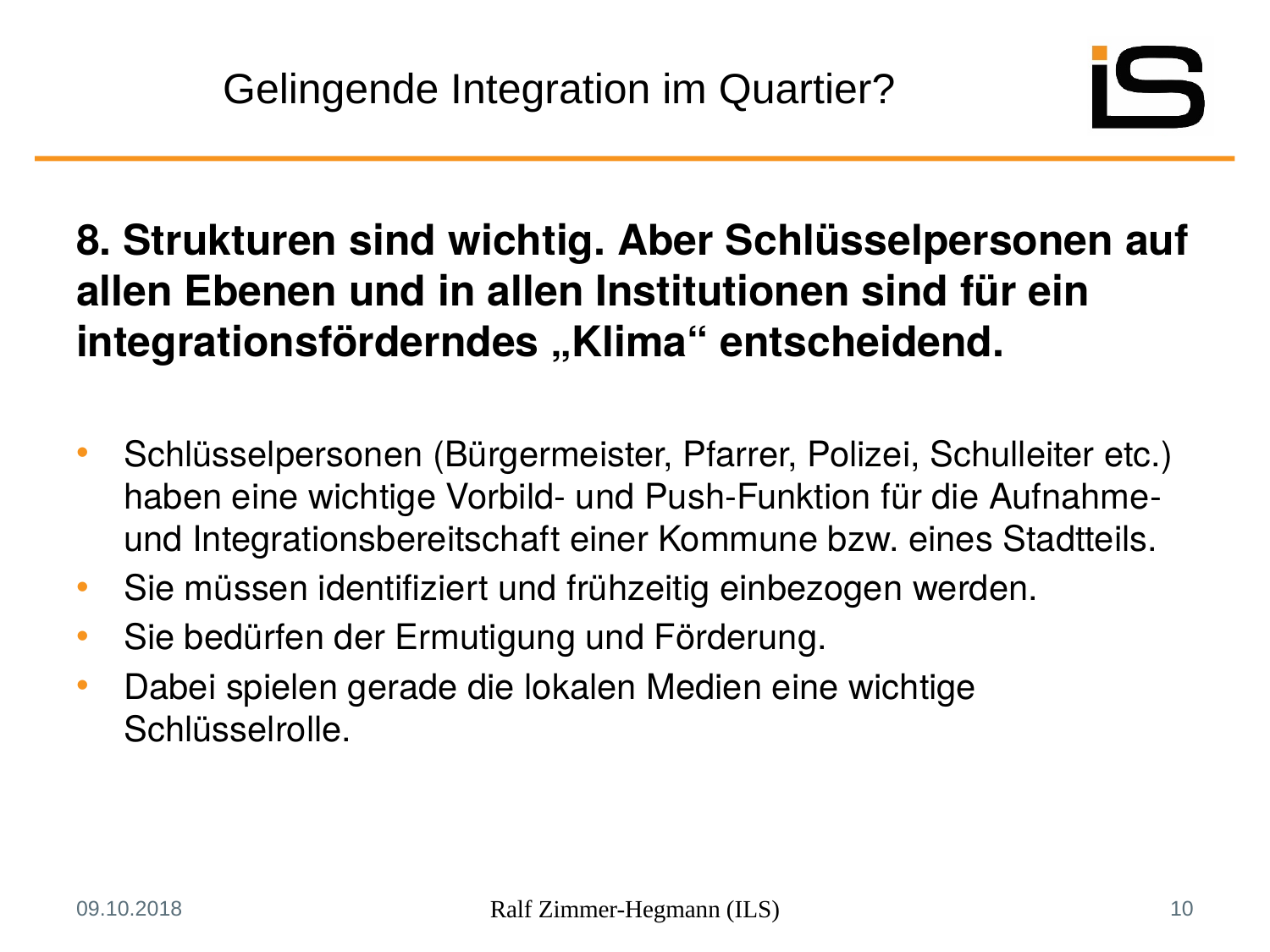

# Gelingende Integration im Quartier?
8. Strukturen sind wichtig. Aber Schlüsselpersonen auf allen Ebenen und in allen Institutionen sind für ein integrationsförderndes „Klima“ entscheidend.

Schlüsselpersonen (Bürgermeister, Pfarrer, Polizei, Schulleiter etc.) haben eine wichtige Vorbild- und Push-Funktion für die Aufnahme- und Integrationsbereitschaft einer Kommune bzw. eines Stadtteils.
Sie müssen identifiziert und frühzeitig einbezogen werden.
Sie bedürfen der Ermutigung und Förderung.
Dabei spielen gerade die lokalen Medien eine wichtige Schlüsselrolle.
09.10.2018
Ralf Zimmer-Hegmann (ILS)
10